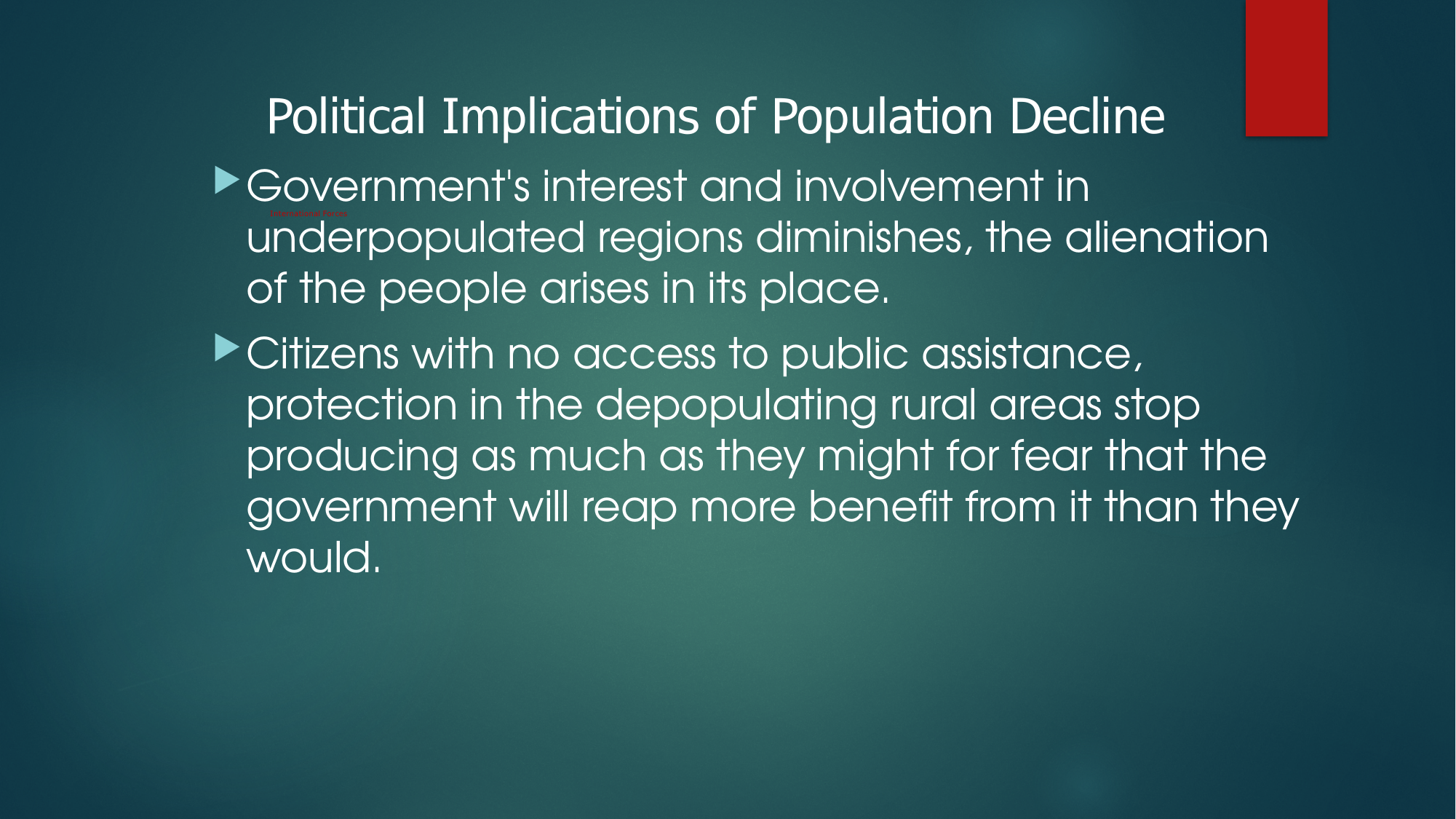

# International Forces
	Political Implications of Population Decline
Government's interest and involvement in underpopulated regions diminishes, the alienation of the people arises in its place.
Citizens with no access to public assistance, protection in the depopulating rural areas stop producing as much as they might for fear that the government will reap more benefit from it than they would.